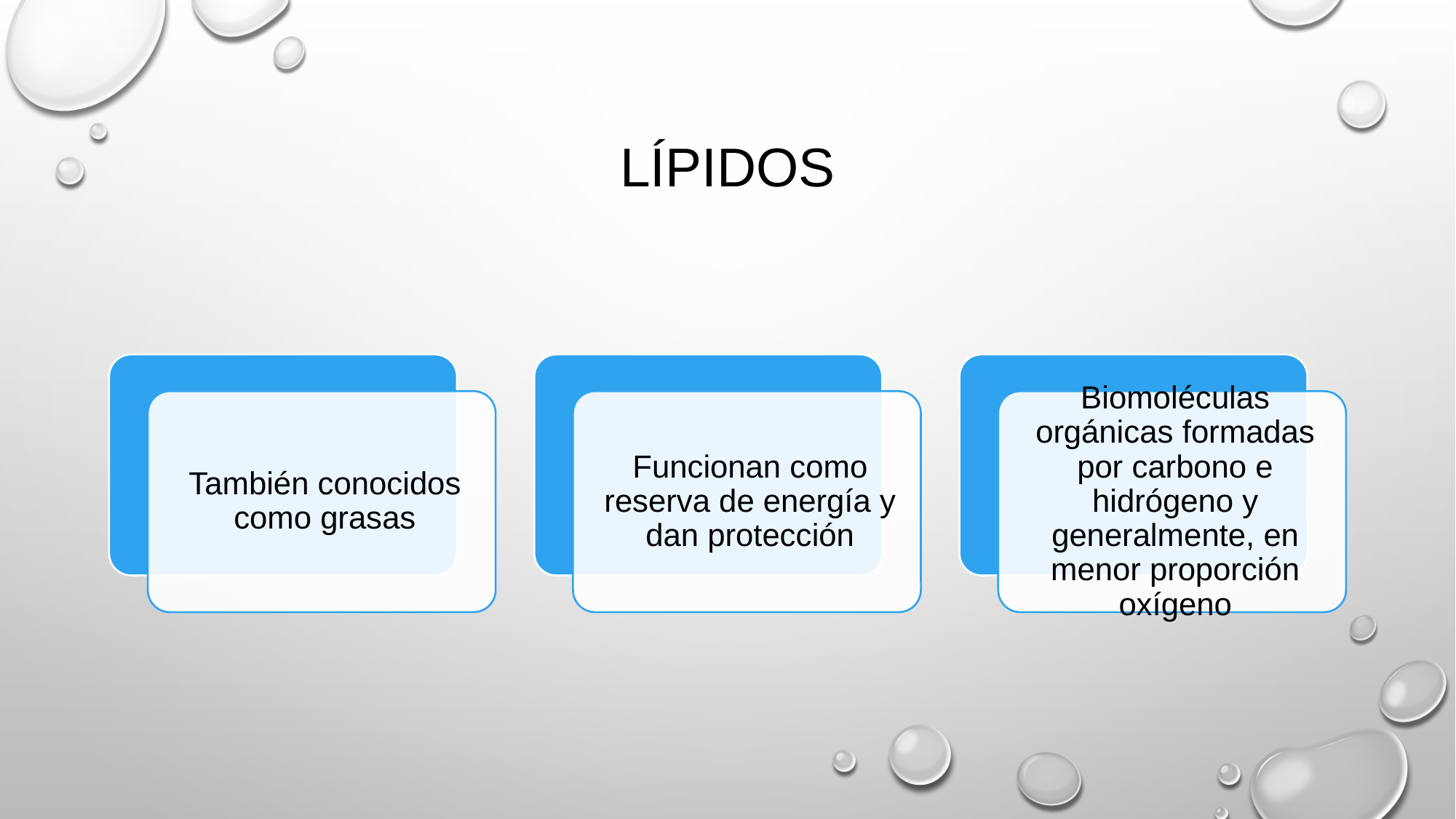

# lípidos
También conocidos como grasas
Funcionan como reserva de energía y dan protección
Biomoléculas orgánicas formadas por carbono e hidrógeno y generalmente, en menor proporción oxígeno